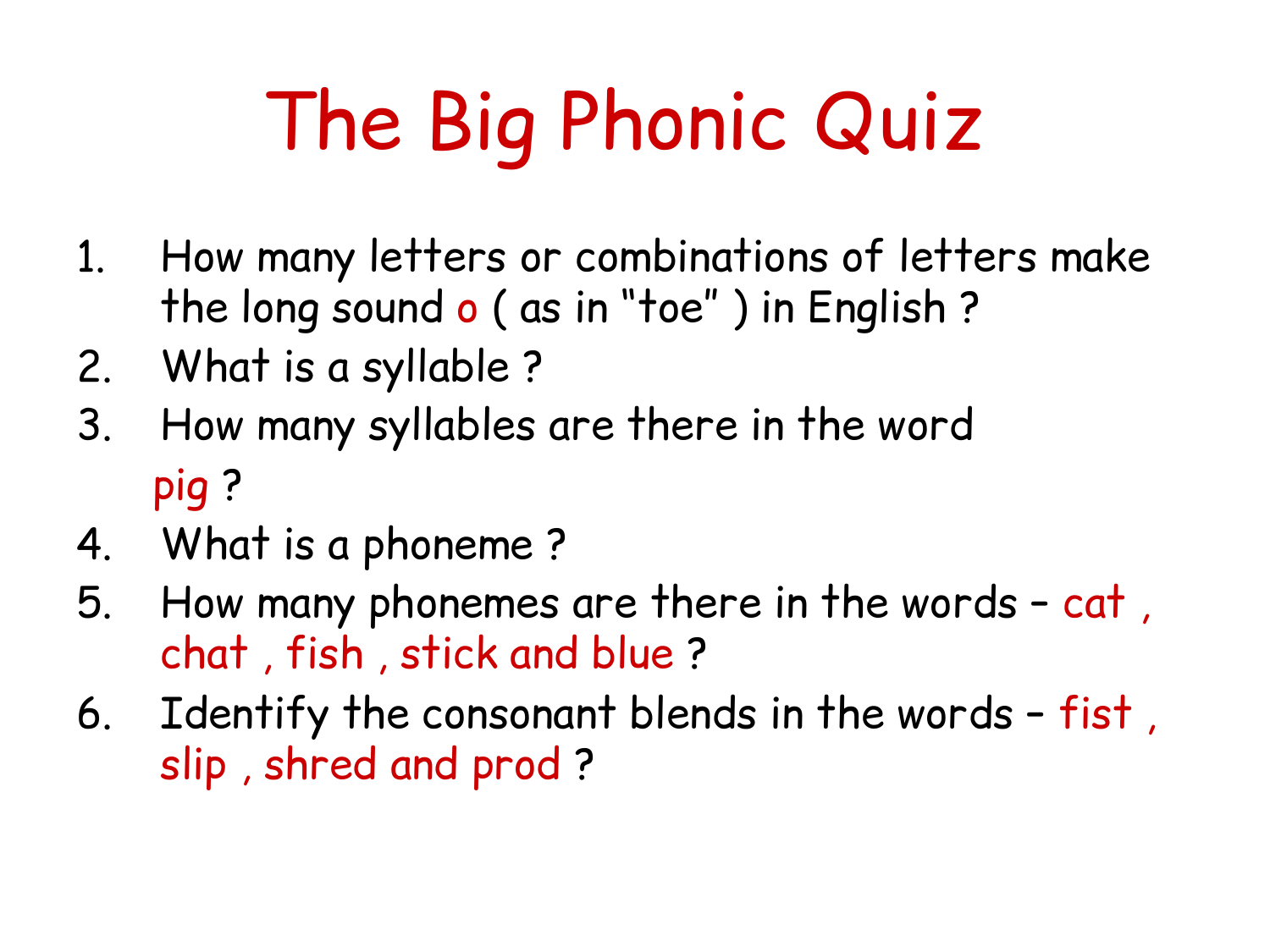

# The Big Phonic Quiz
How many letters or combinations of letters make the long sound o ( as in “toe” ) in English ?
What is a syllable ?
How many syllables are there in the word
      pig ?
What is a phoneme ?
How many phonemes are there in the words – cat , chat , fish , stick and blue ?
Identify the consonant blends in the words – fist , slip , shred and prod ?